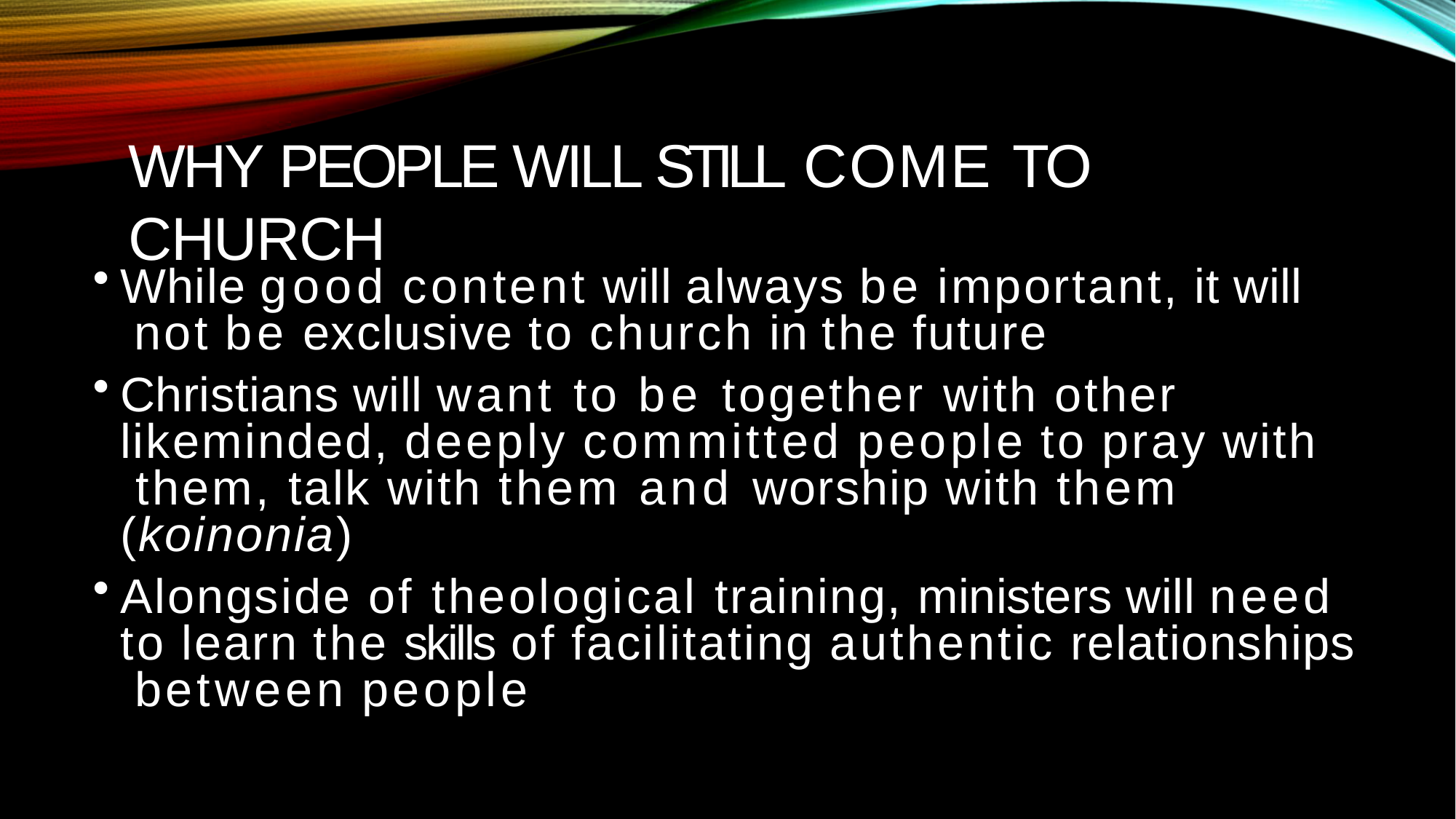

# WHY PEOPLE WILL STILL  COME TO CHURCH
While good content will always be important, it will  not be exclusive to church in the future
Christians will want to be together with other  likeminded, deeply committed people to pray with  them, talk with them and worship with them  (koinonia)
Alongside of theological training, ministers will need  to learn the skills of facilitating authentic relationships  between people